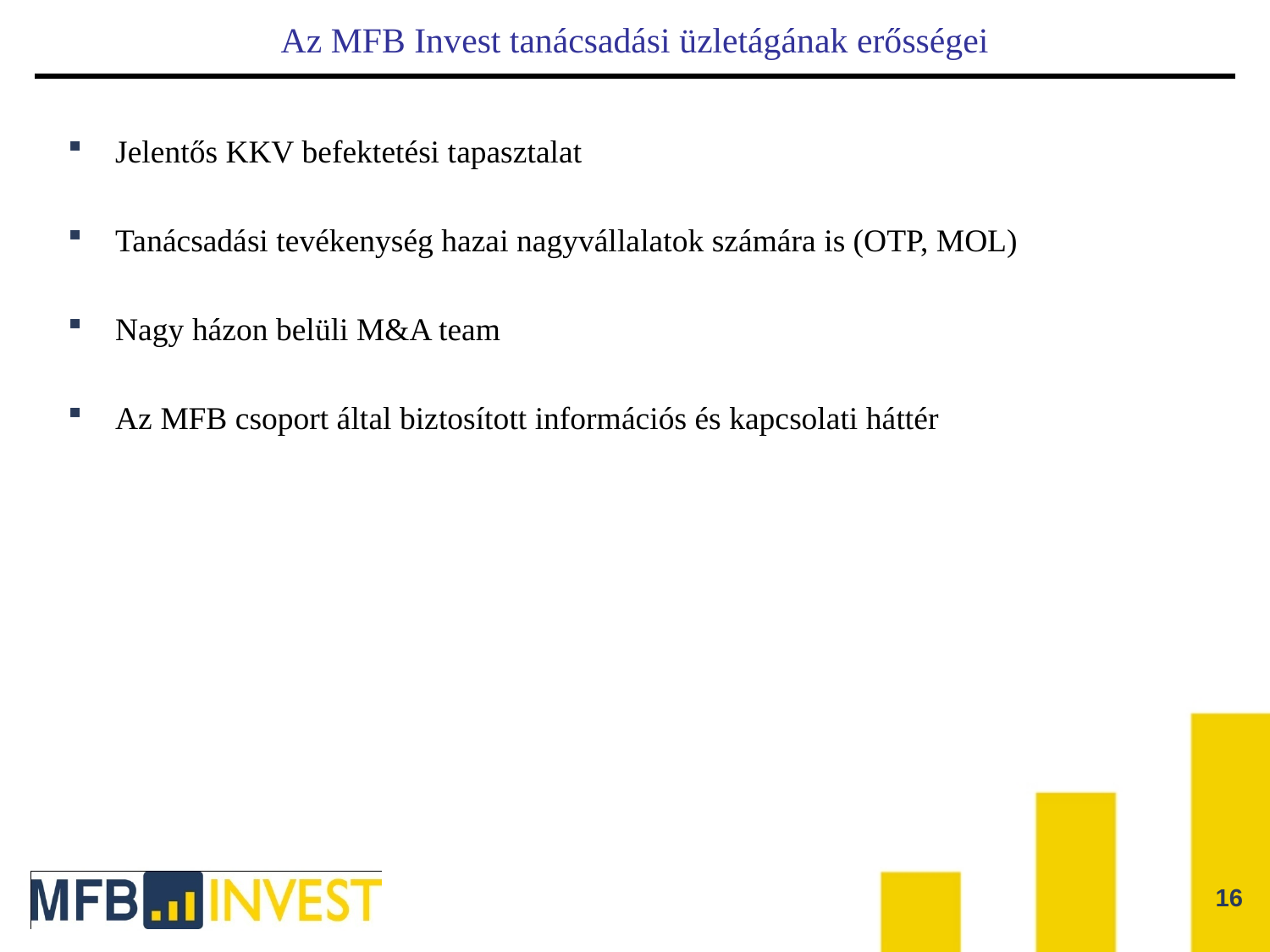

# Az MFB Invest tanácsadási üzletágának erősségei

Jelentős KKV befektetési tapasztalat

Tanácsadási tevékenység hazai nagyvállalatok számára is (OTP, MOL)

Nagy házon belüli M&A team

Az MFB csoport által biztosított információs és kapcsolati háttér

16